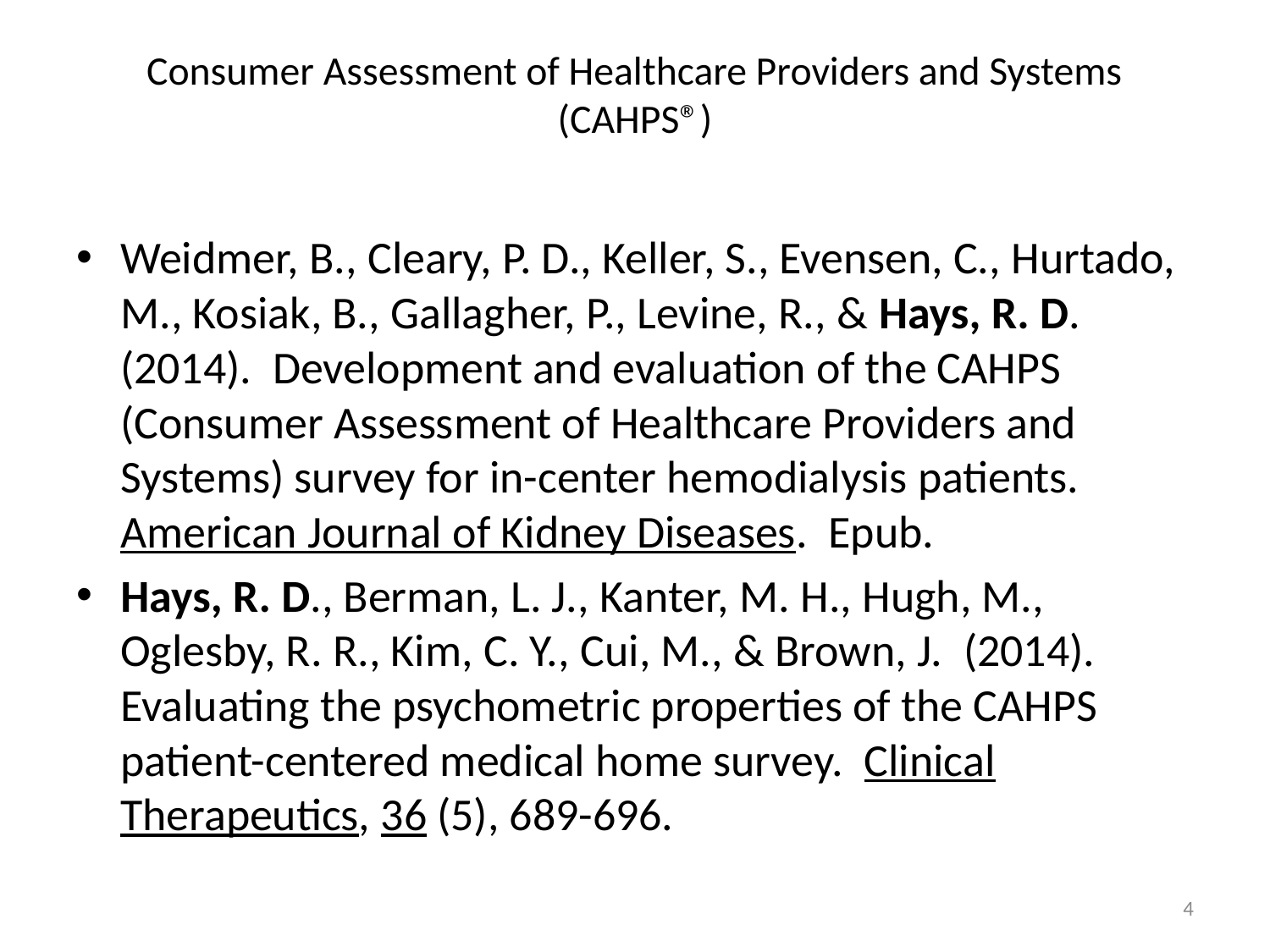

# Consumer Assessment of Healthcare Providers and Systems (CAHPS®)
Weidmer, B., Cleary, P. D., Keller, S., Evensen, C., Hurtado, M., Kosiak, B., Gallagher, P., Levine, R., & Hays, R. D. (2014).  Development and evaluation of the CAHPS (Consumer Assessment of Healthcare Providers and Systems) survey for in-center hemodialysis patients.  American Journal of Kidney Diseases.  Epub.
Hays, R. D., Berman, L. J., Kanter, M. H., Hugh, M., Oglesby, R. R., Kim, C. Y., Cui, M., & Brown, J.  (2014). Evaluating the psychometric properties of the CAHPS patient-centered medical home survey.  Clinical Therapeutics, 36 (5), 689-696.

4